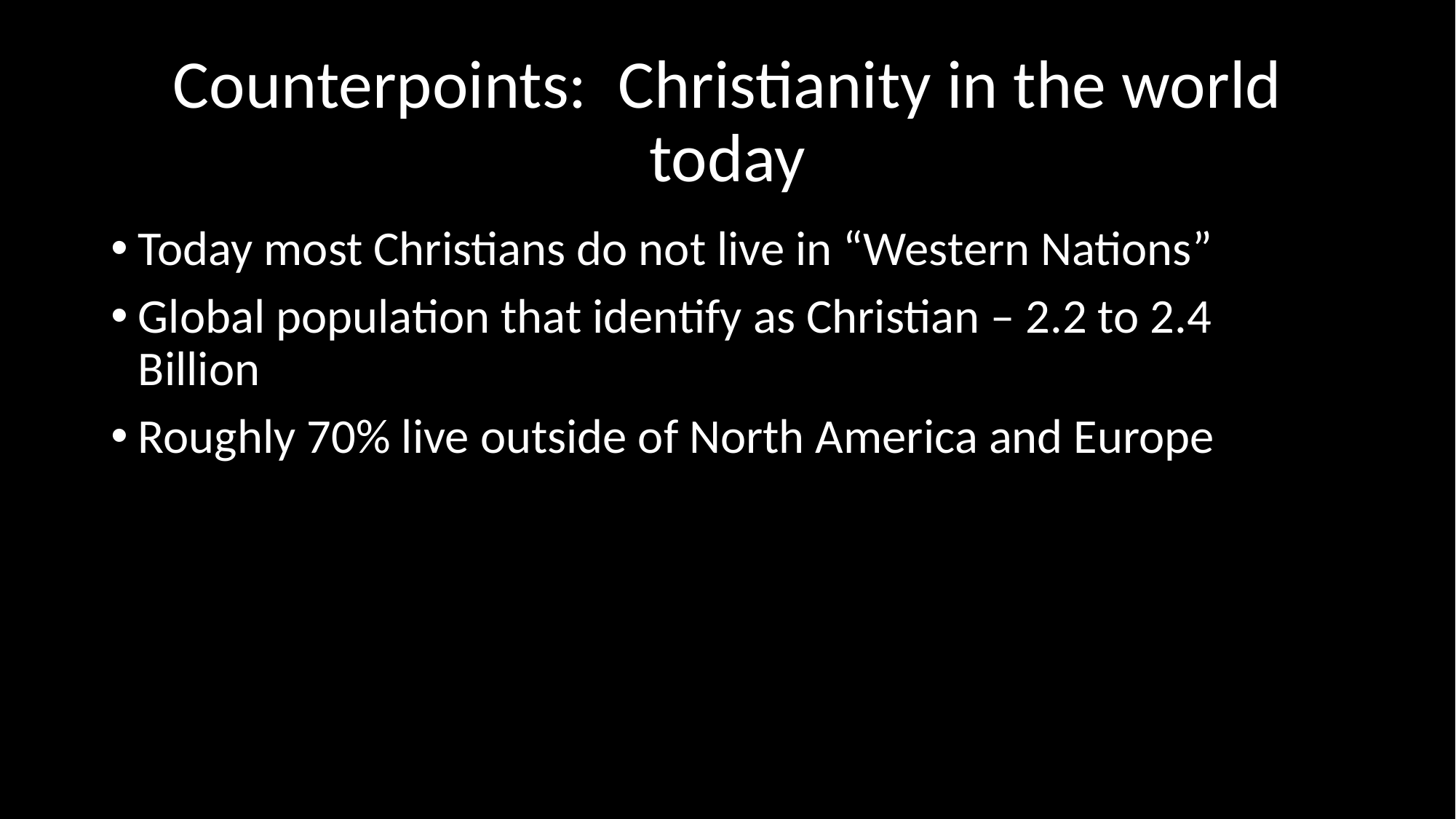

# Counterpoints:  Christianity in the world today
Today most Christians do not live in “Western Nations”
Global population that identify as Christian – 2.2 to 2.4 Billion
Roughly 70% live outside of North America and Europe